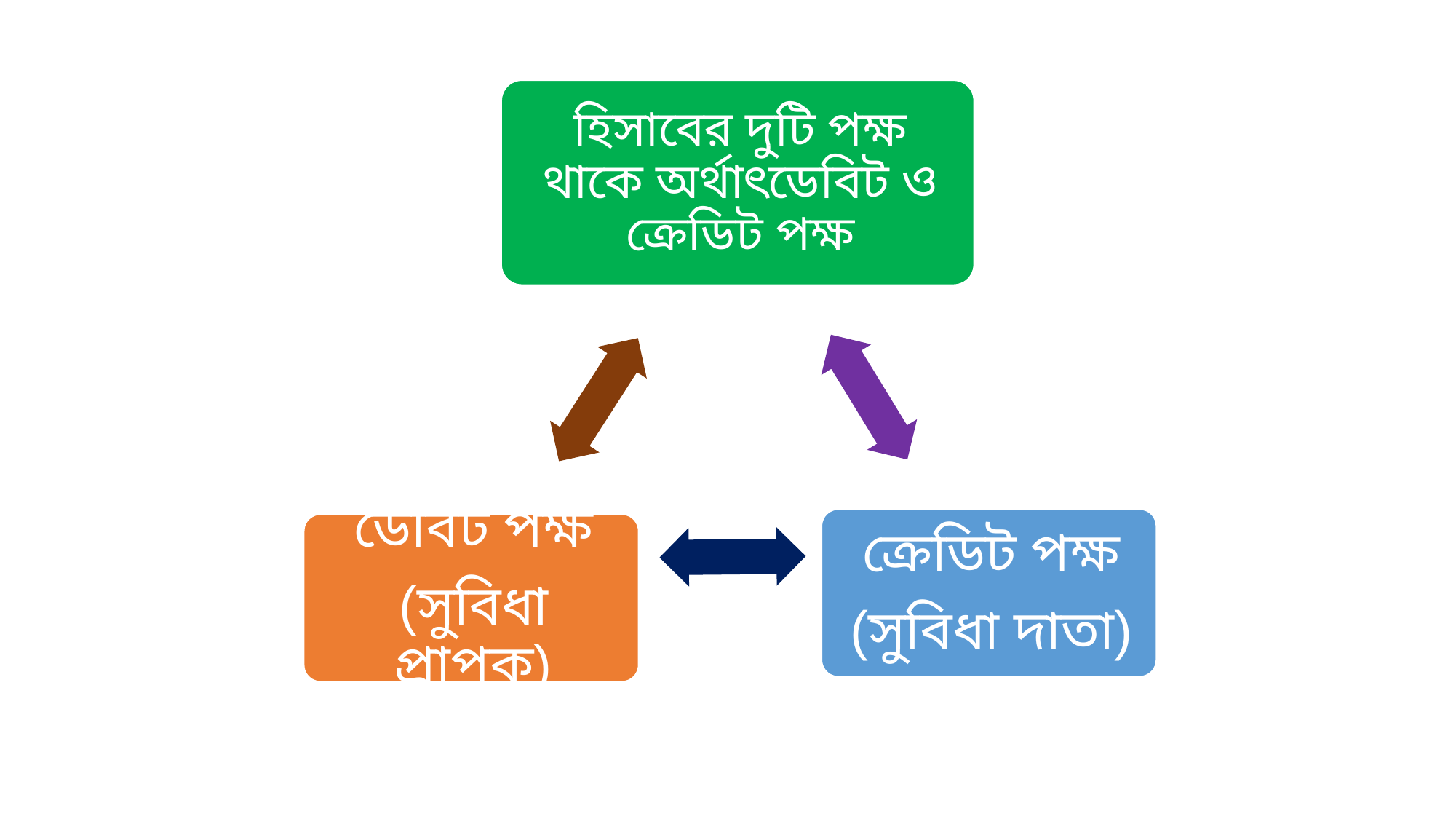

হিসাবের দুটি পক্ষ থাকে অর্থাৎডেবিট ও ক্রেডিট পক্ষ

ক্রেডিট পক্ষ
(সুবিধা দাতা)

ডেবিট পক্ষ
(সুবিধা প্রাপক)